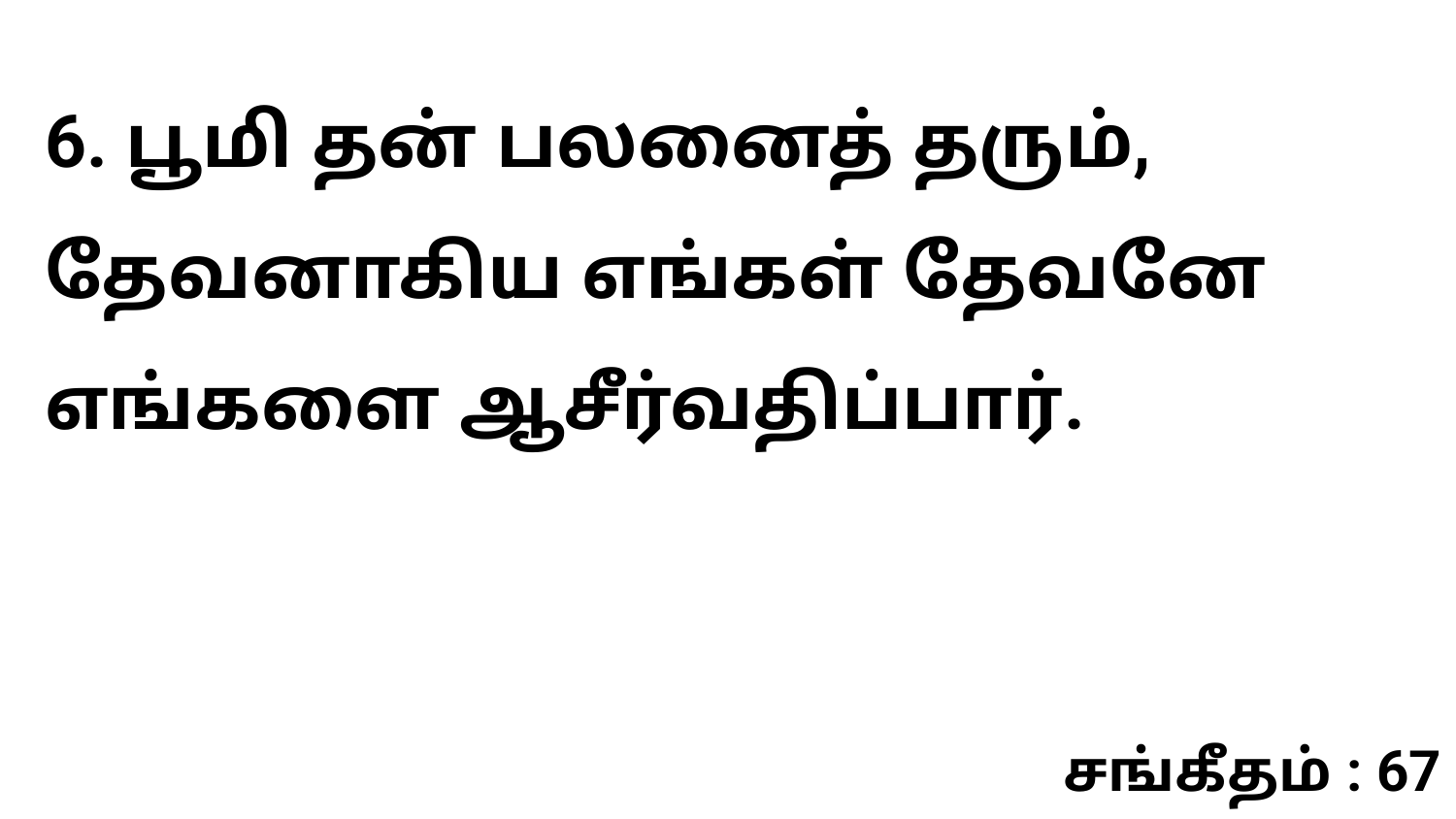

6. பூமி தன் பலனைத் தரும், தேவனாகிய எங்கள் தேவனே எங்களை ஆசீர்வதிப்பார்.
சங்கீதம் : 67